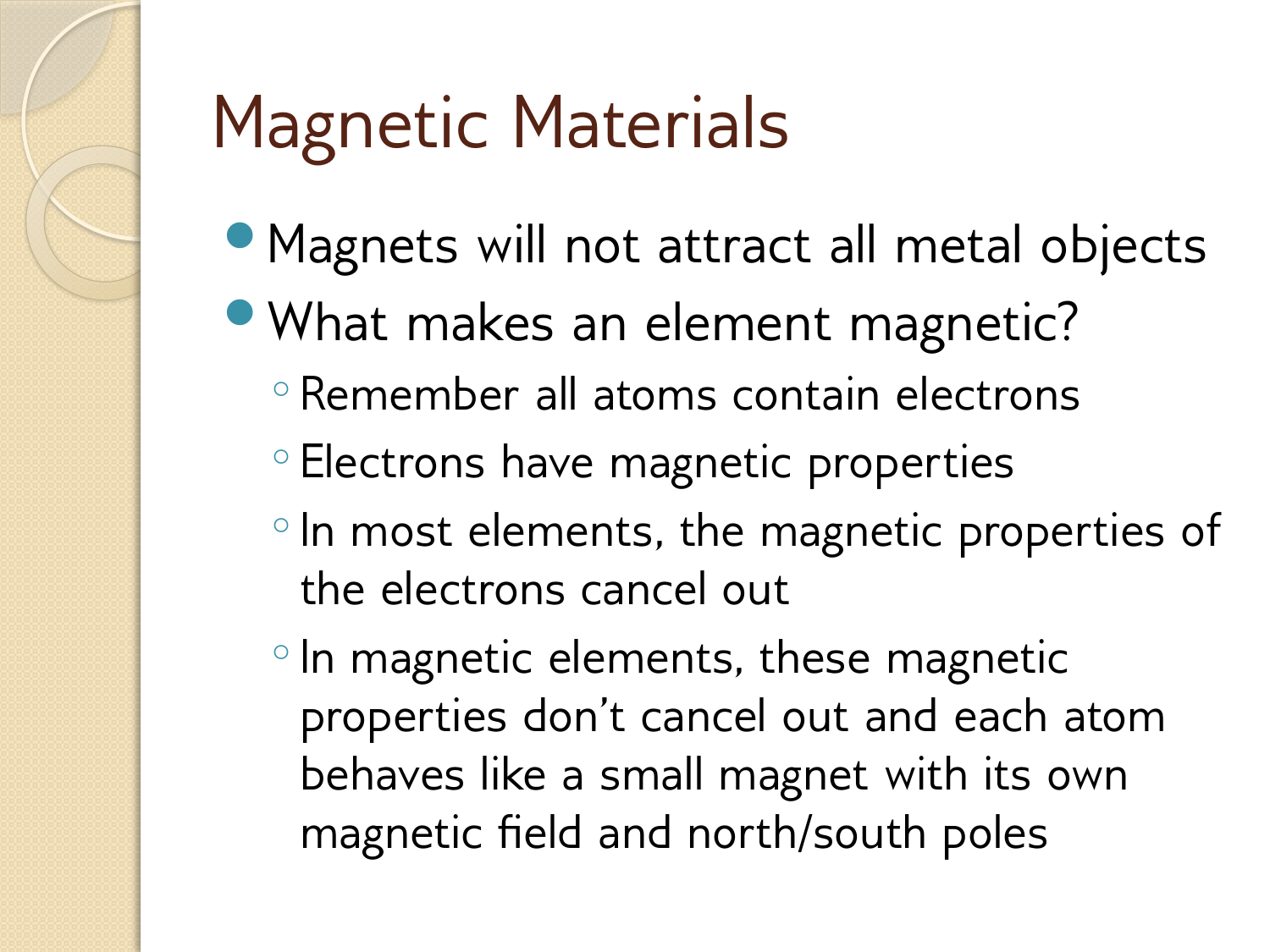

# Magnetic Materials
Magnets will not attract all metal objects
What makes an element magnetic?
Remember all atoms contain electrons
Electrons have magnetic properties
In most elements, the magnetic properties of the electrons cancel out
In magnetic elements, these magnetic properties don’t cancel out and each atom behaves like a small magnet with its own magnetic field and north/south poles